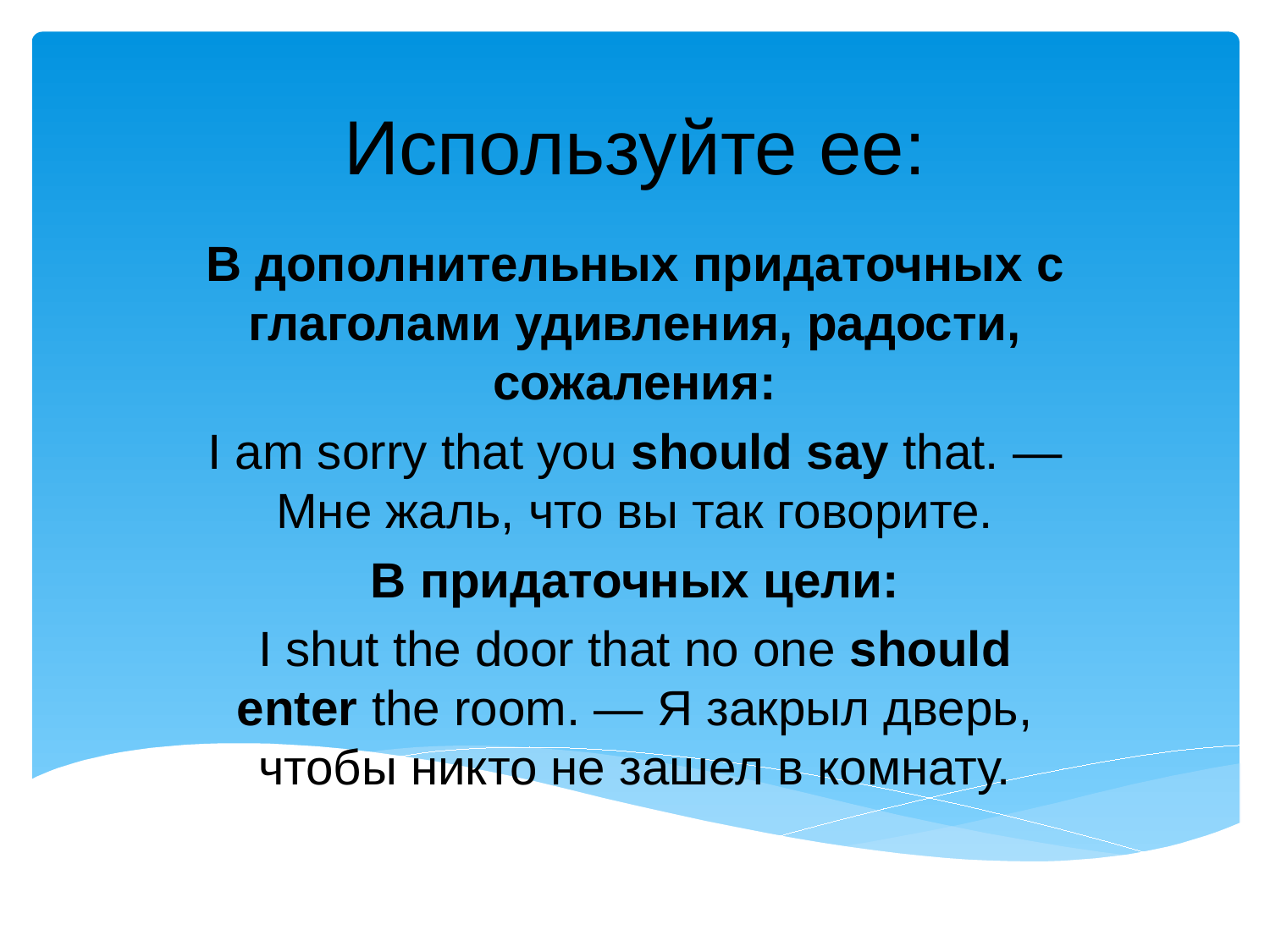

# Используйте ее:
В дополнительных придаточных с глаголами удивления, радости, сожаления:
I am sorry that you should say that. — Мне жаль, что вы так говорите.
В придаточных цели:
I shut the door that no one should enter the room. — Я закрыл дверь, чтобы никто не зашел в комнату.